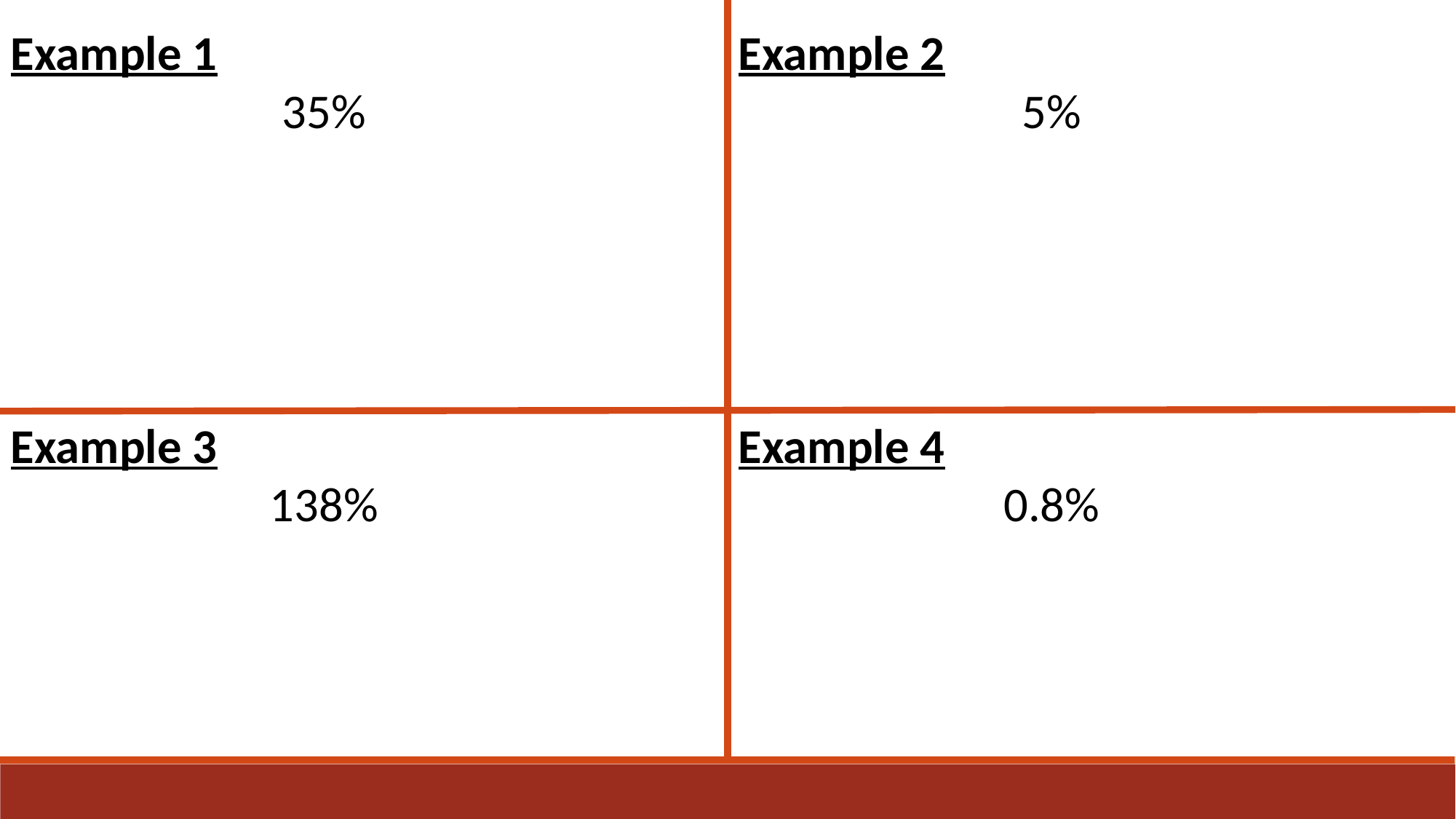

Example 1
35%
Example 2
5%
Example 3
138%
Example 4
0.8%